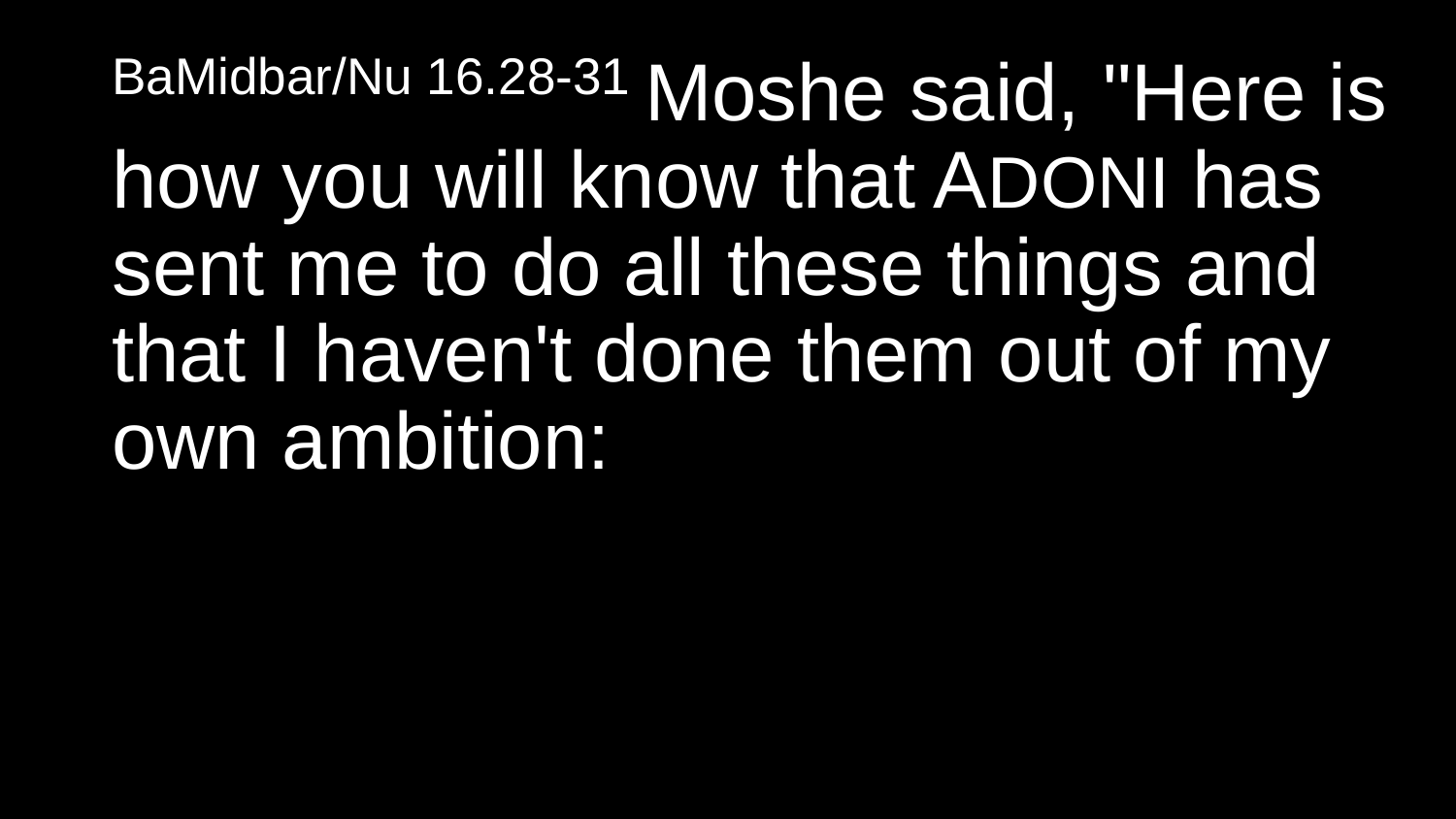

BaMidbar/Nu 16.28-31 Moshe said, "Here is how you will know that ADONI has sent me to do all these things and that I haven't done them out of my own ambition: